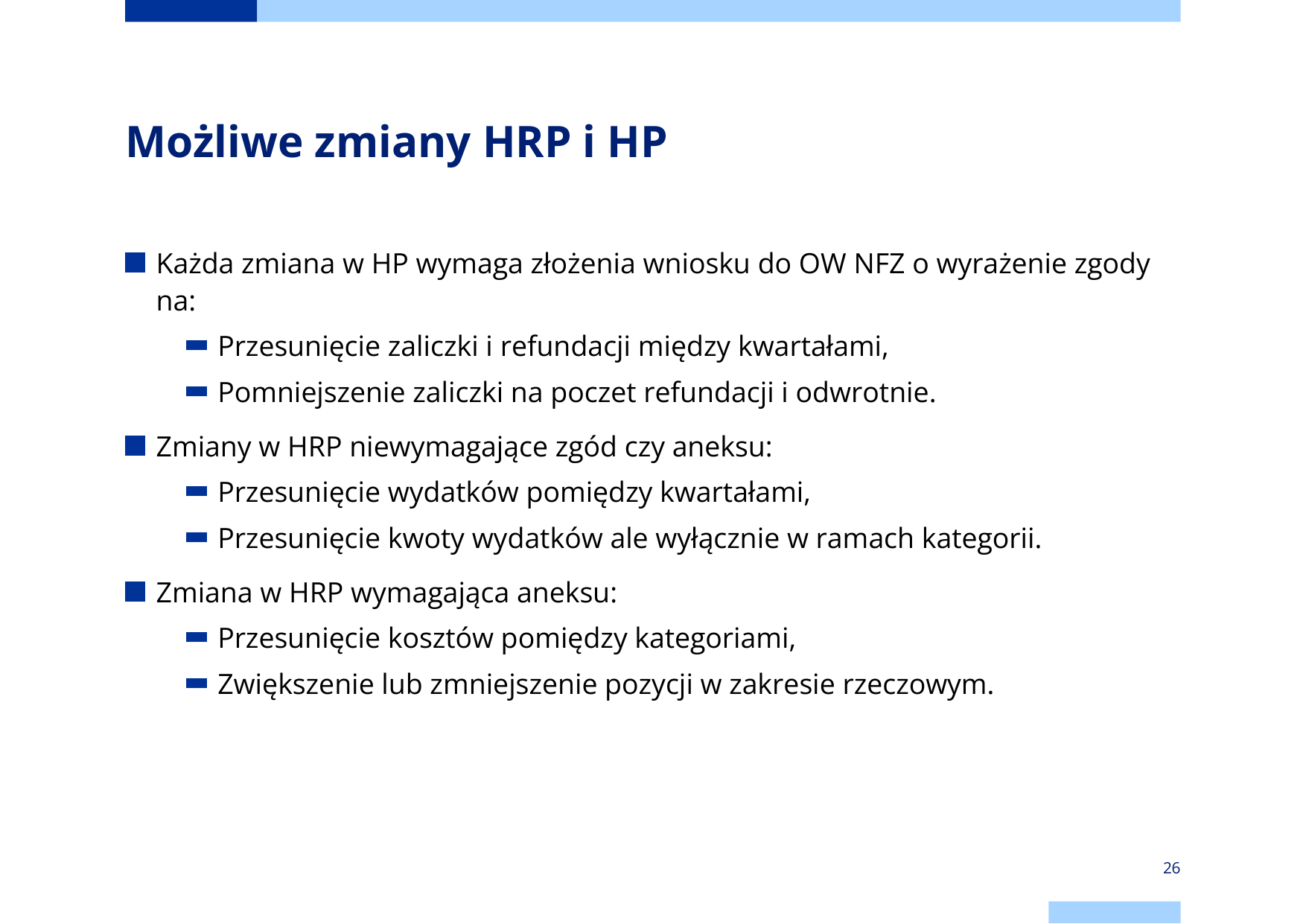

# Możliwe zmiany HRP i HP
Każda zmiana w HP wymaga złożenia wniosku do OW NFZ o wyrażenie zgody na:
Przesunięcie zaliczki i refundacji między kwartałami,
Pomniejszenie zaliczki na poczet refundacji i odwrotnie.
Zmiany w HRP niewymagające zgód czy aneksu:
Przesunięcie wydatków pomiędzy kwartałami,
Przesunięcie kwoty wydatków ale wyłącznie w ramach kategorii.
Zmiana w HRP wymagająca aneksu:
Przesunięcie kosztów pomiędzy kategoriami,
Zwiększenie lub zmniejszenie pozycji w zakresie rzeczowym.
26